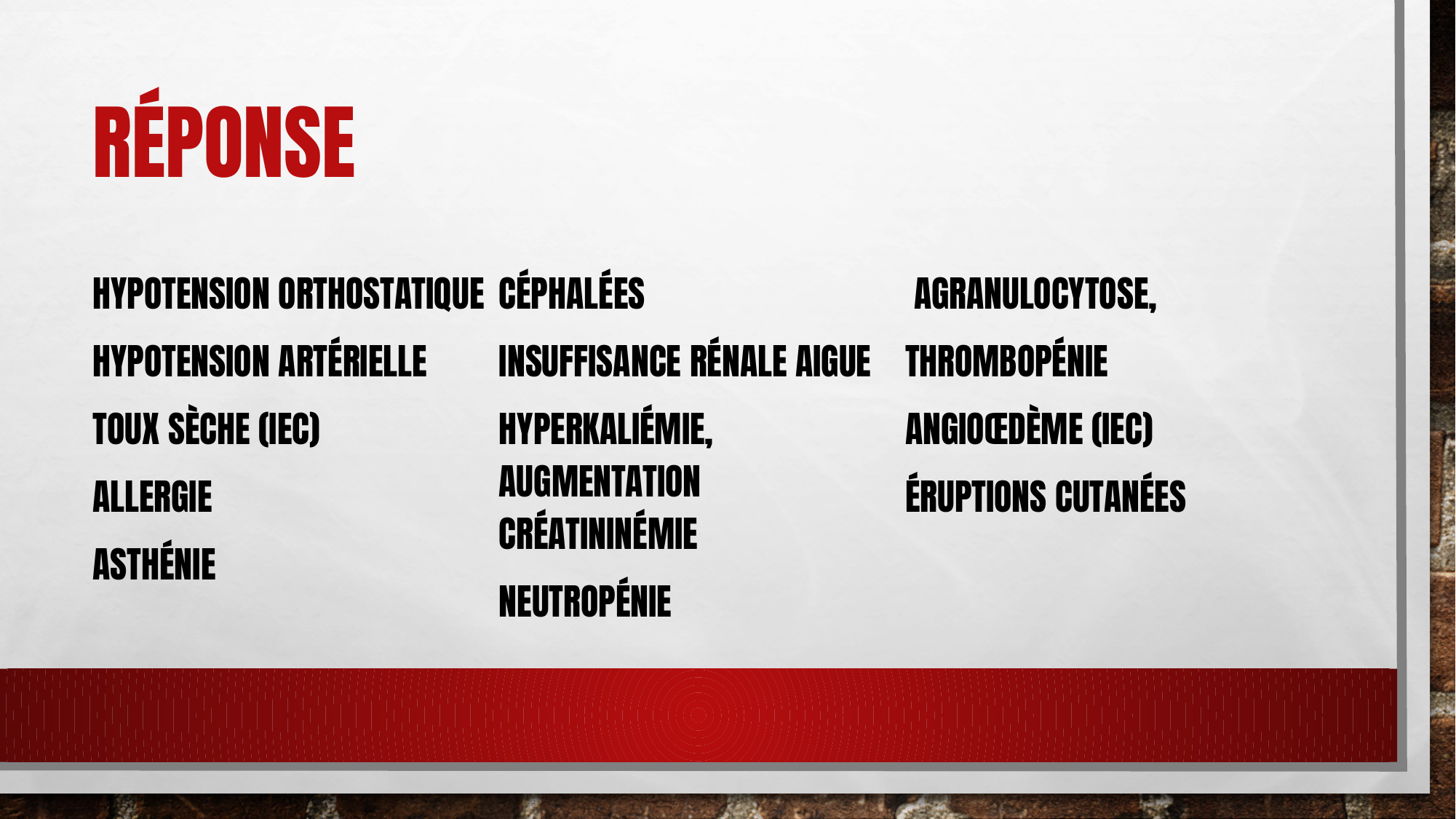

# réponse
Hypotension orthostatique
Hypotension artérielle
Toux sèche (IEC)
Allergie
Asthénie
Céphalées
Insuffisance rénale aigue
Hyperkaliémie, augmentation créatininémie
Neutropénie
 agranulocytose,
thrombopénie
Angioœdème (IEC)
éruptions cutanées